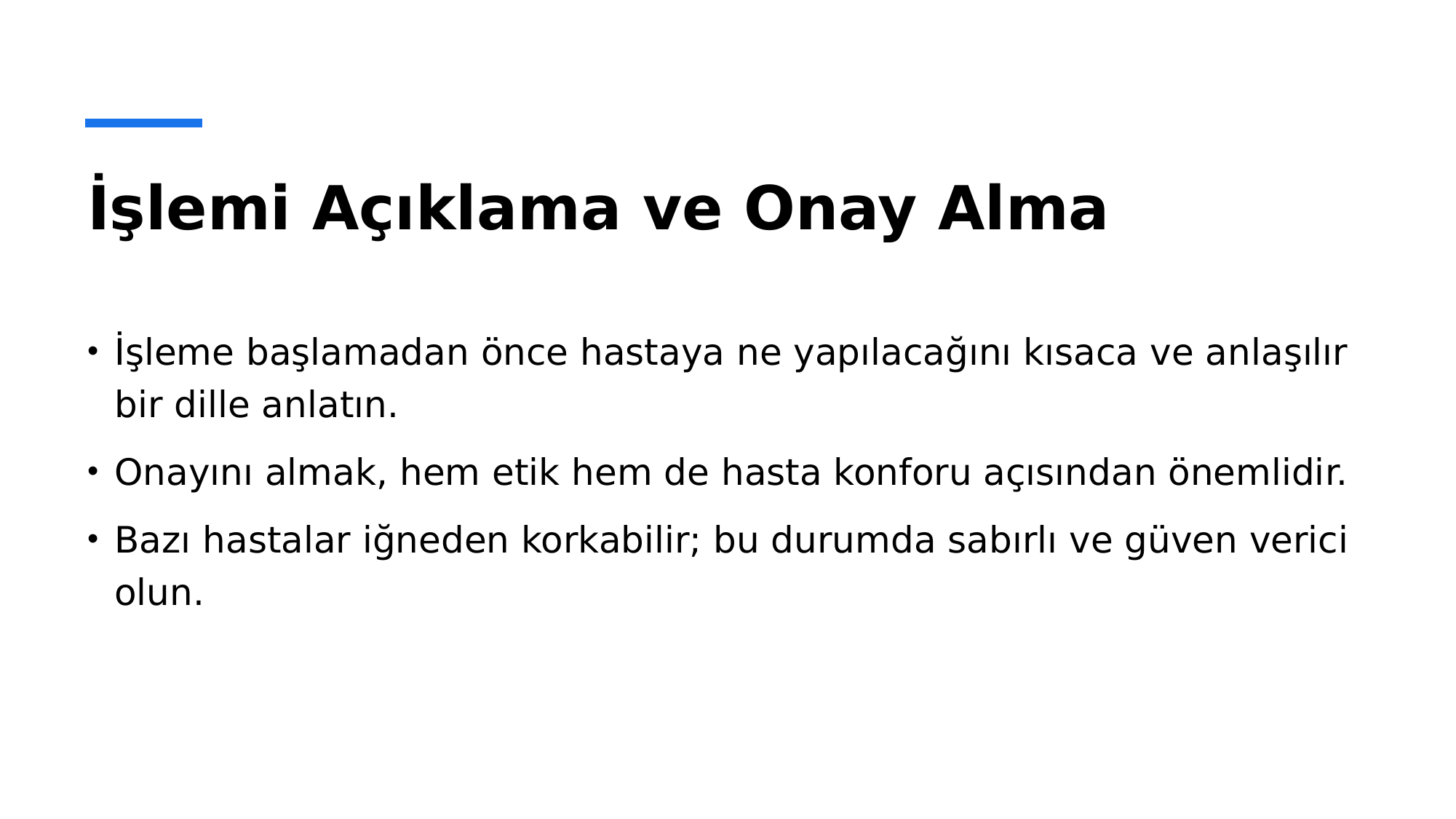

# İşlemi Açıklama ve Onay Alma
İşleme başlamadan önce hastaya ne yapılacağını kısaca ve anlaşılır bir dille anlatın.
Onayını almak, hem etik hem de hasta konforu açısından önemlidir.
Bazı hastalar iğneden korkabilir; bu durumda sabırlı ve güven verici olun.